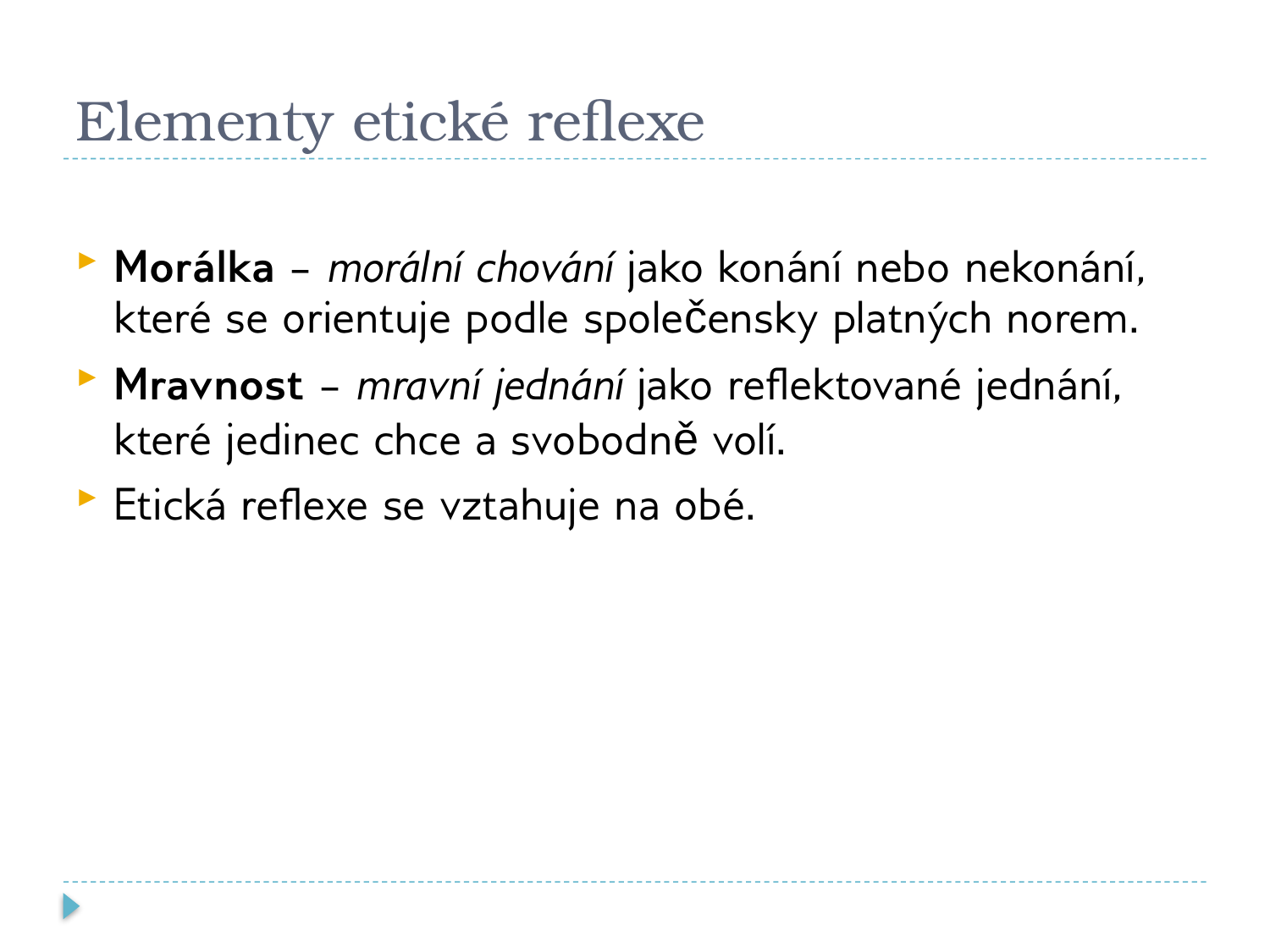

# Elementy etické reflexe

Morálka – morální chování jako konání nebo nekonání, které se orientuje podle společensky platných norem.
Mravnost – mravní jednání jako reflektované jednání, které jedinec chce a svobodně volí.
Etická reflexe se vztahuje na obé.